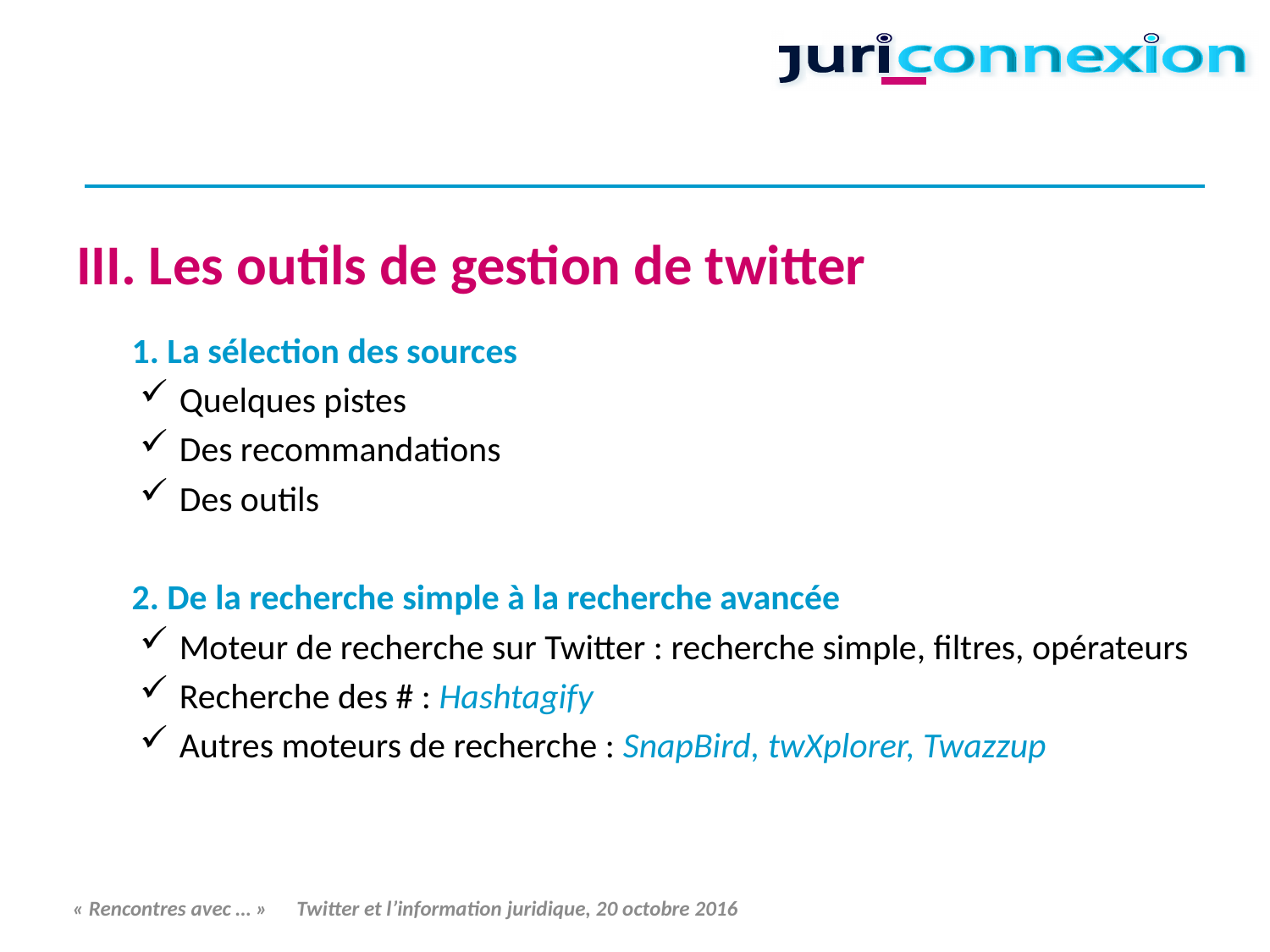

#
III. Les outils de gestion de twitter

1. La sélection des sources
Quelques pistes
Des recommandations
Des outils

2. De la recherche simple à la recherche avancée
Moteur de recherche sur Twitter : recherche simple, filtres, opérateurs
Recherche des # : Hashtagify
Autres moteurs de recherche : SnapBird, twXplorer, Twazzup